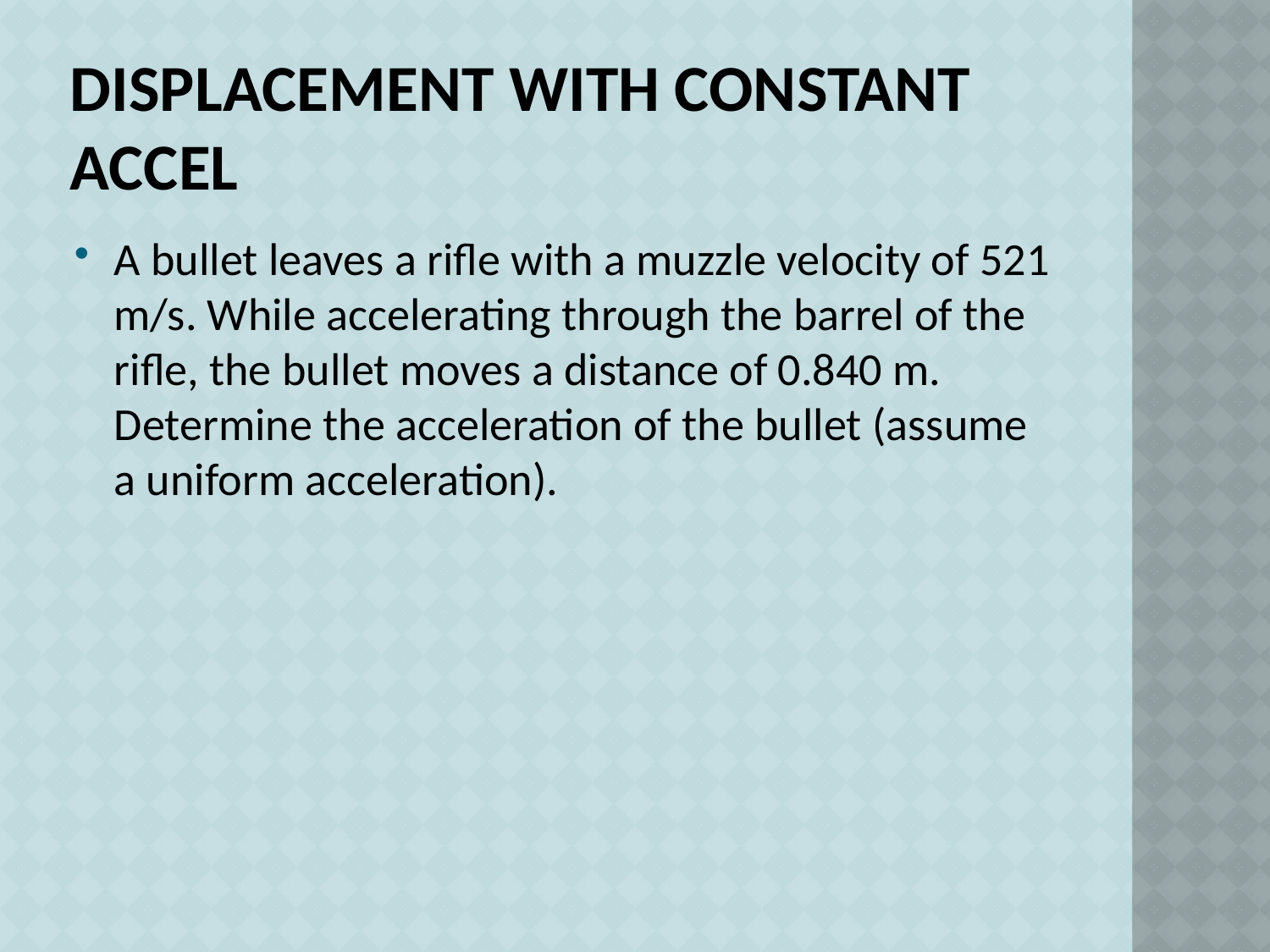

# Displacement with Constant Accel
A bullet leaves a rifle with a muzzle velocity of 521 m/s. While accelerating through the barrel of the rifle, the bullet moves a distance of 0.840 m. Determine the acceleration of the bullet (assume a uniform acceleration).